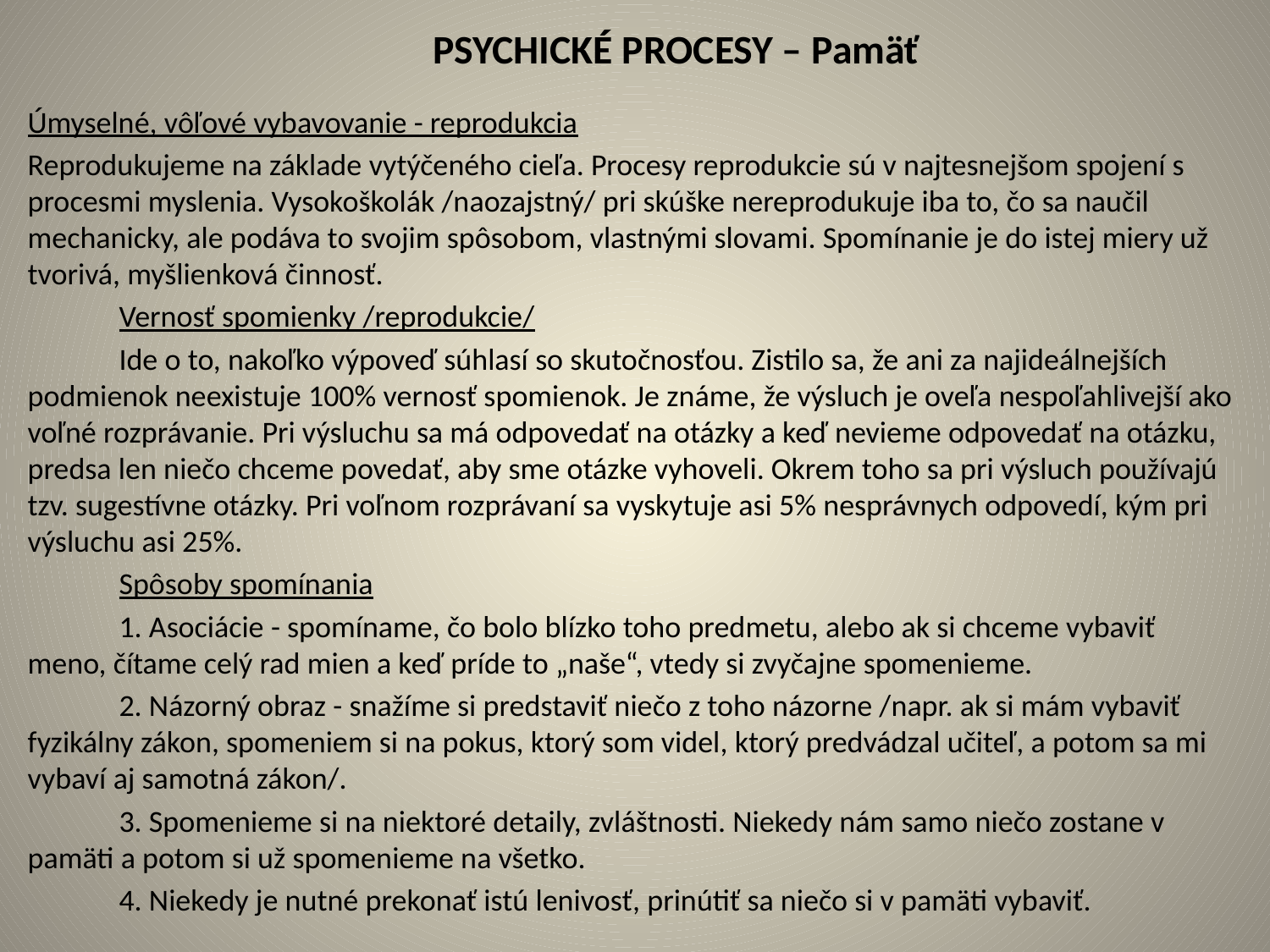

# PSYCHICKÉ PROCESY – Pamäť
Úmyselné, vôľové vybavovanie - reprodukcia
Reprodukujeme na základe vytýčeného cieľa. Procesy reprodukcie sú v najtesnejšom spojení s procesmi myslenia. Vysokoškolák /naozajstný/ pri skúške nereprodukuje iba to, čo sa naučil mechanicky, ale podáva to svojim spôsobom, vlastnými slovami. Spomínanie je do istej miery už tvorivá, myšlienková činnosť.
	Vernosť spomienky /reprodukcie/
	Ide o to, nakoľko výpoveď súhlasí so skutočnosťou. Zistilo sa, že ani za najideálnejších podmienok neexistuje 100% vernosť spomienok. Je známe, že výsluch je oveľa nespoľahlivejší ako voľné rozprávanie. Pri výsluchu sa má odpovedať na otázky a keď nevieme odpovedať na otázku, predsa len niečo chceme povedať, aby sme otázke vyhoveli. Okrem toho sa pri výsluch používajú tzv. sugestívne otázky. Pri voľnom rozprávaní sa vyskytuje asi 5% nesprávnych odpovedí, kým pri výsluchu asi 25%.
	Spôsoby spomínania
	1. Asociácie - spomíname, čo bolo blízko toho predmetu, alebo ak si chceme vybaviť meno, čítame celý rad mien a keď príde to „naše“, vtedy si zvyčajne spomenieme.
	2. Názorný obraz - snažíme si predstaviť niečo z toho názorne /napr. ak si mám vybaviť fyzikálny zákon, spomeniem si na pokus, ktorý som videl, ktorý predvádzal učiteľ, a potom sa mi vybaví aj samotná zákon/.
	3. Spomenieme si na niektoré detaily, zvláštnosti. Niekedy nám samo niečo zostane v pamäti a potom si už spomenieme na všetko.
	4. Niekedy je nutné prekonať istú lenivosť, prinútiť sa niečo si v pamäti vybaviť.